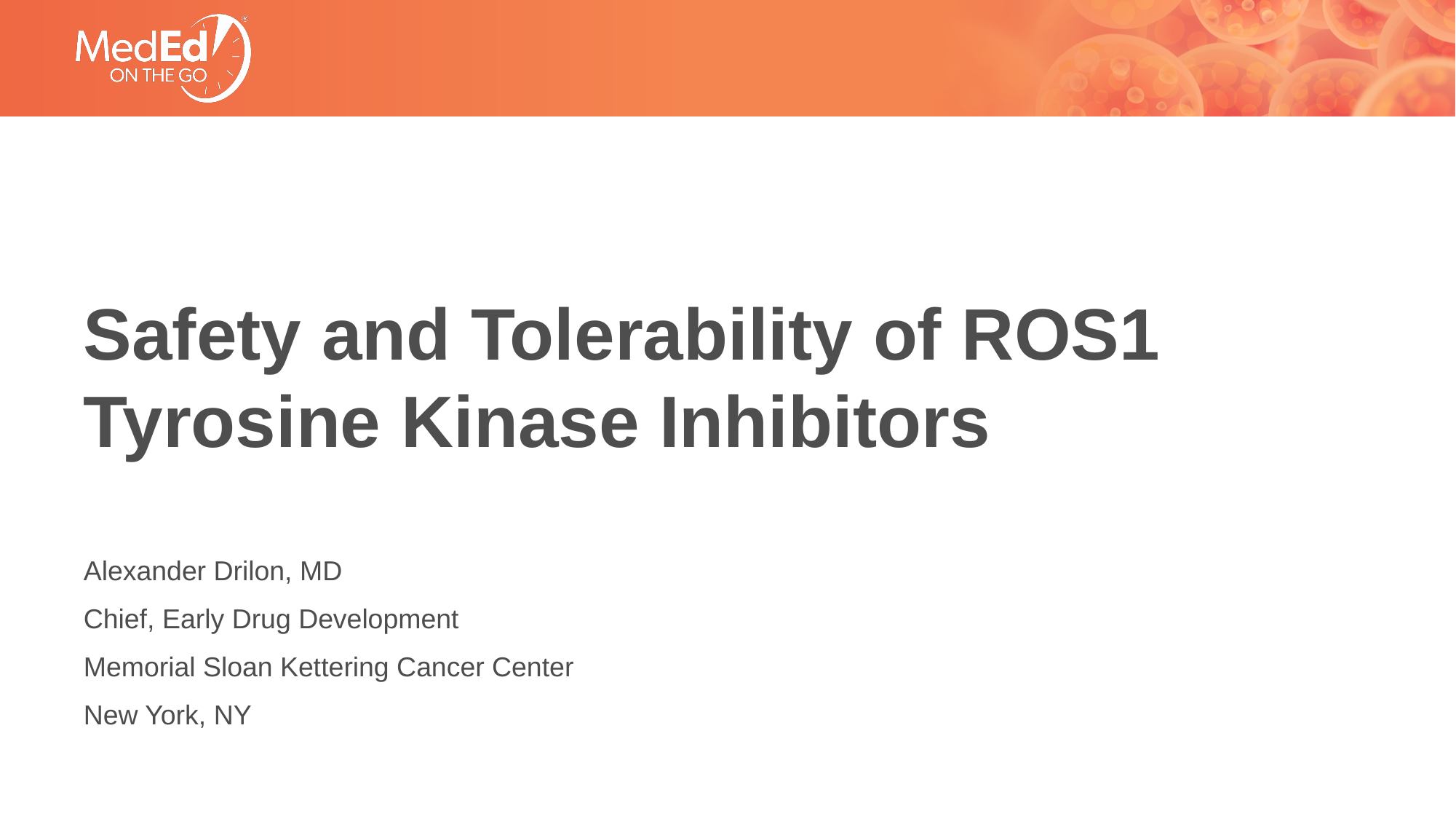

# Safety and Tolerability of ROS1 Tyrosine Kinase Inhibitors
Alexander Drilon, MD
Chief, Early Drug Development
Memorial Sloan Kettering Cancer Center
New York, NY